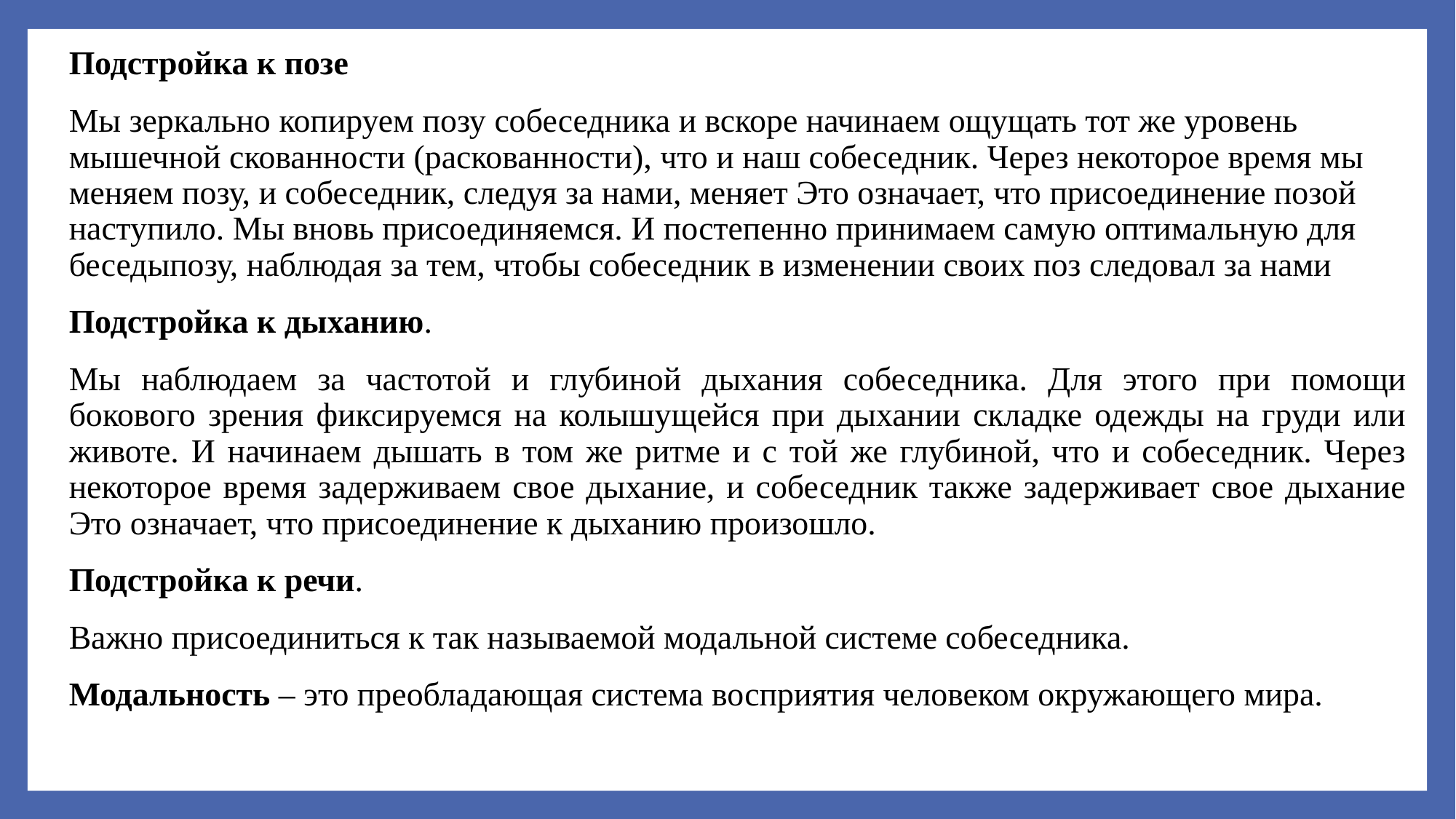

Подстройка к позе
Мы зеркально копируем позу собеседника и вскоре начинаем ощущать тот же уровень мышечной скованности (раскованности), что и наш собеседник. Через некоторое время мы меняем позу, и собеседник, следуя за нами, меняет Это означает, что присоединение позой наступило. Мы вновь присоединяемся. И постепенно принимаем самую оптимальную для беседыпозу, наблюдая за тем, чтобы собеседник в изменении своих поз следовал за нами
Подстройка к дыханию.
Мы наблюдаем за частотой и глубиной дыхания собеседника. Для этого при помощи бокового зрения фиксируемся на колышущейся при дыхании складке одежды на груди или животе. И начинаем дышать в том же ритме и с той же глубиной, что и собеседник. Через некоторое время задерживаем свое дыхание, и собеседник также задерживает свое дыхание Это означает, что присоединение к дыханию произошло.
Подстройка к речи.
Важно присоединиться к так называемой модальной системе собеседника.
Модальность – это преобладающая система восприятия человеком окружающего мира.

#